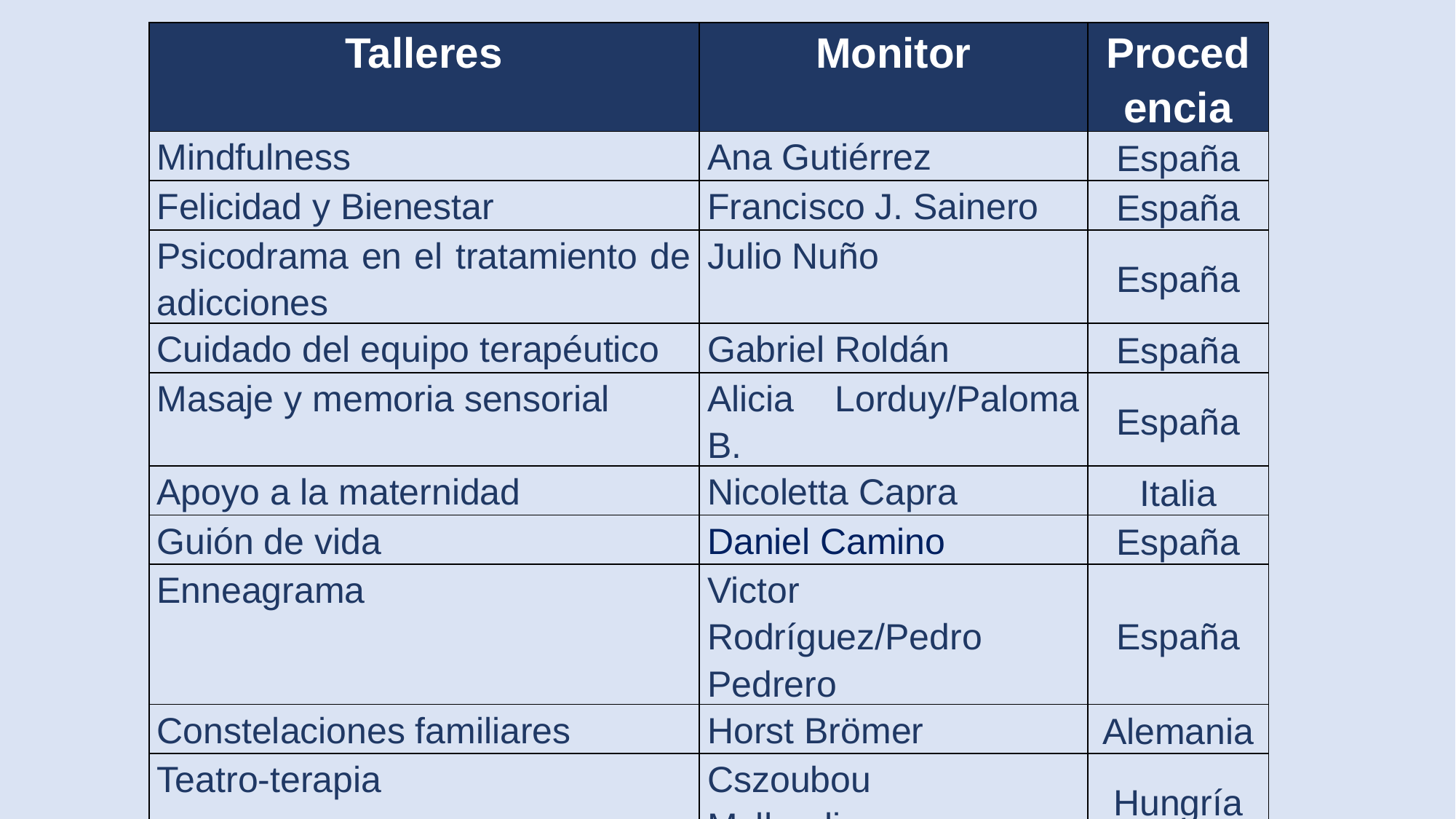

| Talleres | Monitor | Procedencia |
| --- | --- | --- |
| Mindfulness | Ana Gutiérrez | España |
| Felicidad y Bienestar | Francisco J. Sainero | España |
| Psicodrama en el tratamiento de adicciones | Julio Nuño | España |
| Cuidado del equipo terapéutico | Gabriel Roldán | España |
| Masaje y memoria sensorial | Alicia Lorduy/Paloma B. | España |
| Apoyo a la maternidad | Nicoletta Capra | Italia |
| Guión de vida | Daniel Camino | España |
| Enneagrama | Victor Rodríguez/Pedro Pedrero | España |
| Constelaciones familiares | Horst Brömer | Alemania |
| Teatro-terapia | Cszoubou Mclhaolinecz | Hungría |
| Terapia creativa del arte | Ramona Ritter-Weilguni | Austria |
| Terapia/trabajo familiar | Fernando Méndez | Portugal |
| Pedagogía del Humor | Jesús Damián | España |